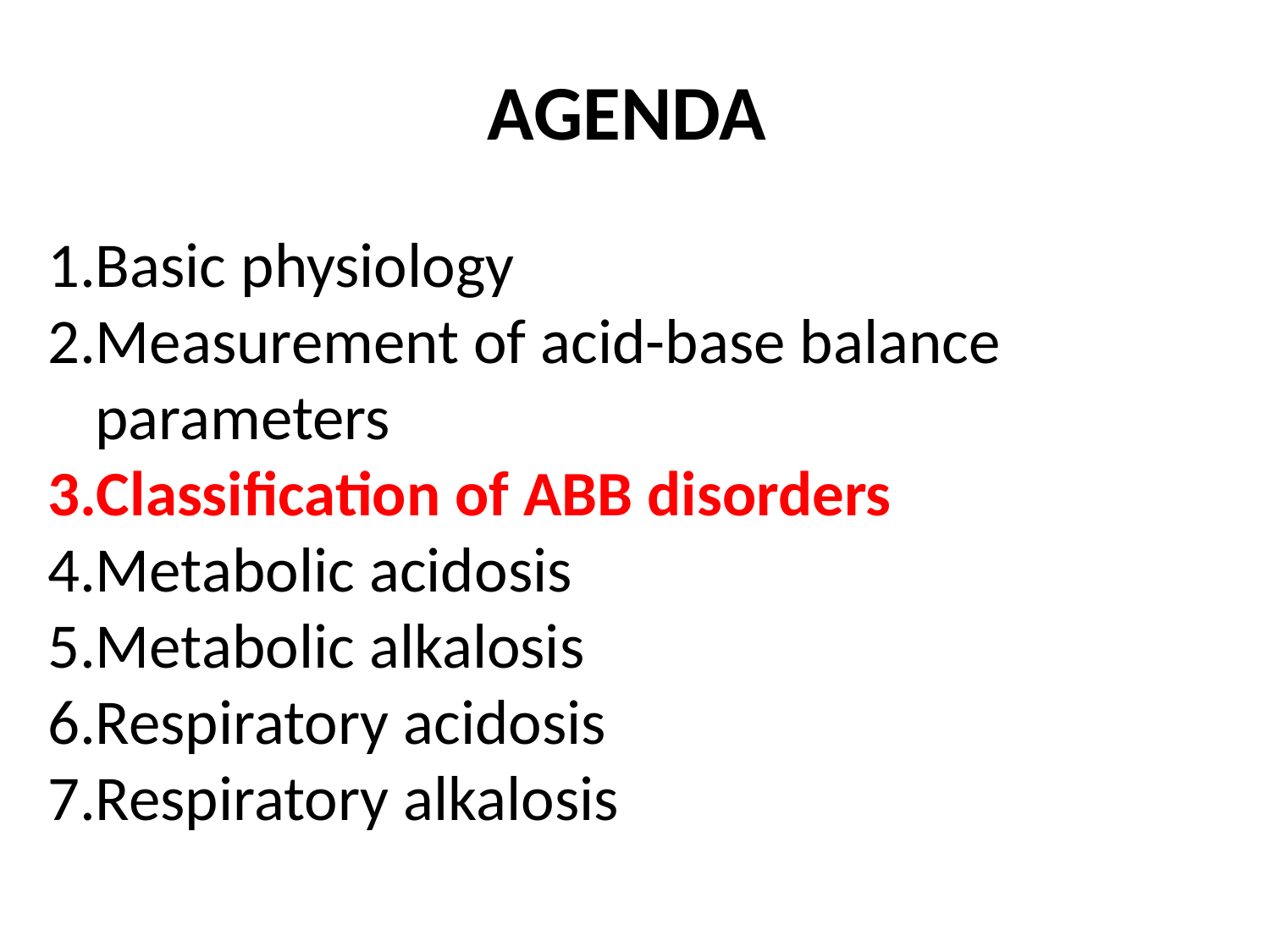

AGENDA
Basic physiology
Measurement of acid-base balance parameters
Classification of ABB disorders
Metabolic acidosis
Metabolic alkalosis
Respiratory acidosis
Respiratory alkalosis